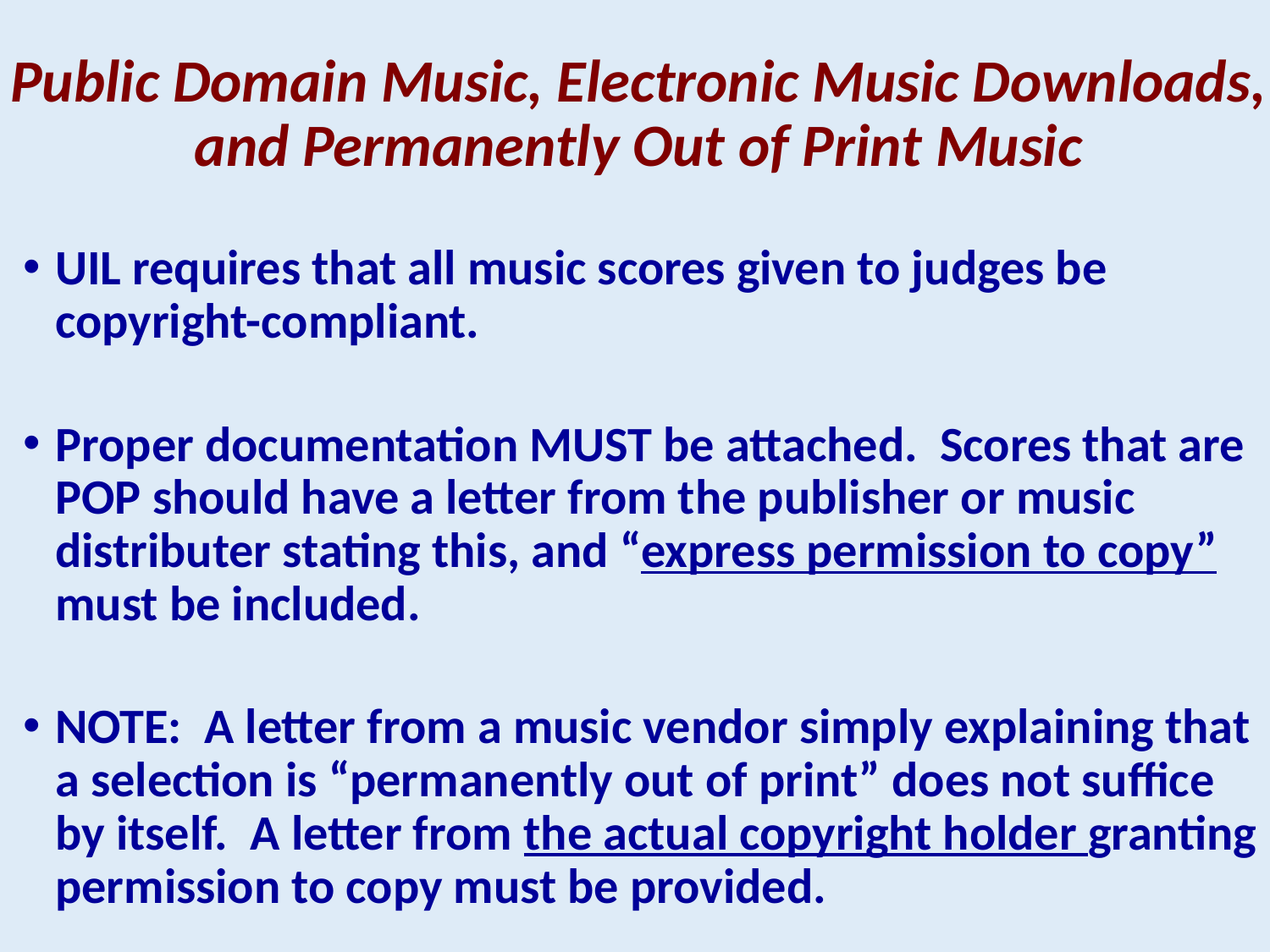

# Public Domain Music, Electronic Music Downloads, and Permanently Out of Print Music
UIL requires that all music scores given to judges be copyright-compliant.

Proper documentation MUST be attached.  Scores that are POP should have a letter from the publisher or music distributer stating this, and “express permission to copy” must be included.

NOTE:  A letter from a music vendor simply explaining that a selection is “permanently out of print” does not suffice by itself.  A letter from the actual copyright holder granting permission to copy must be provided.